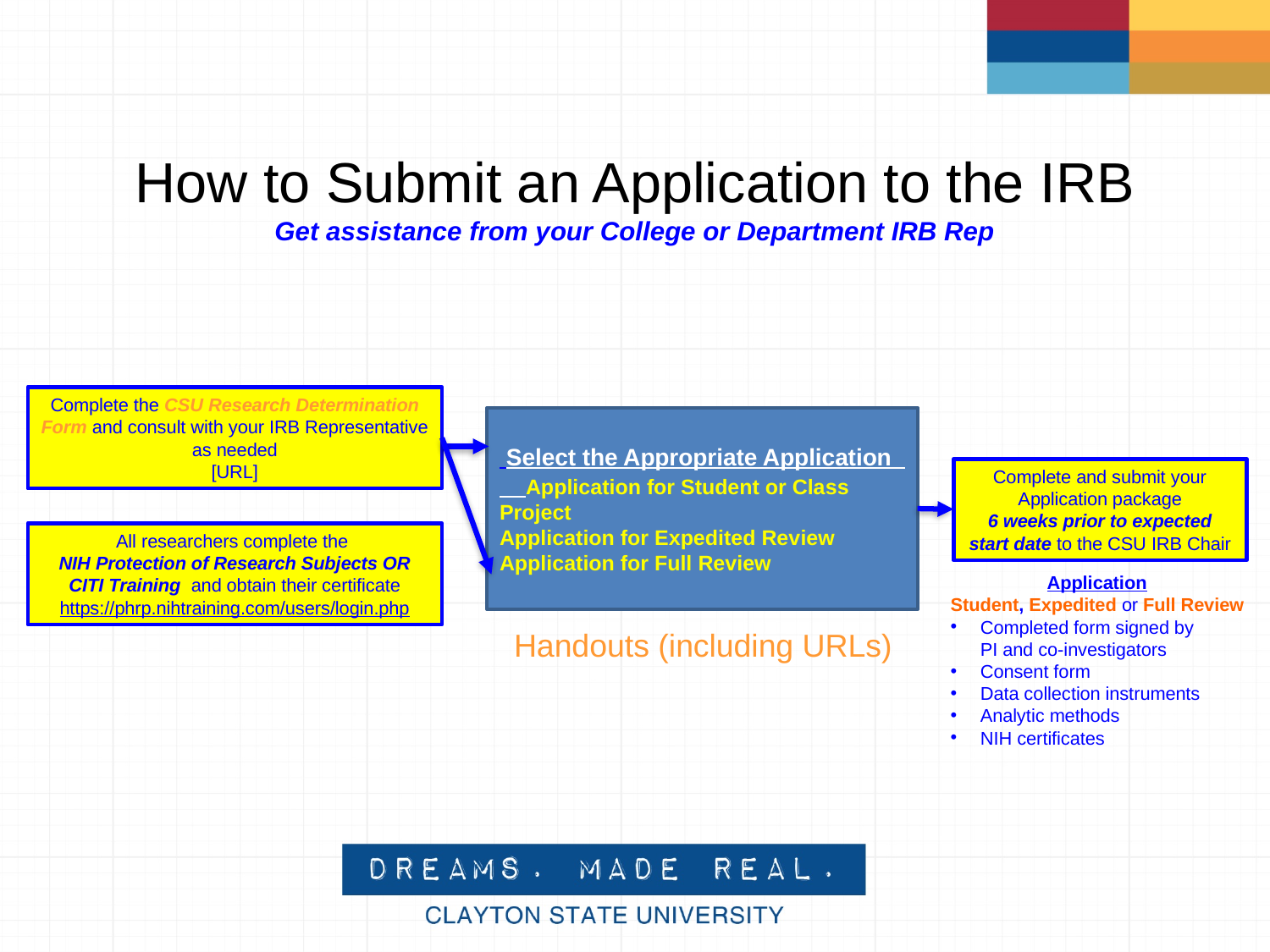

# How to Submit an Application to the IRB Get assistance from your College or Department IRB Rep
Complete the CSU Research Determination Form and consult with your IRB Representative
as needed
[URL]
 Select the Appropriate Application       Application for Student or Class Project
Application for Expedited Review
Application for Full Review
Complete and submit your Application package
6 weeks prior to expected
start date to the CSU IRB Chair
All researchers complete the
NIH Protection of Research Subjects OR
CITI Training  and obtain their certificate
https://phrp.nihtraining.com/users/login.php
                   Application
Student, Expedited or Full Review
Completed form signed by
PI and co-investigators
Consent form
Data collection instruments
Analytic methods
NIH certificates
Handouts (including URLs)